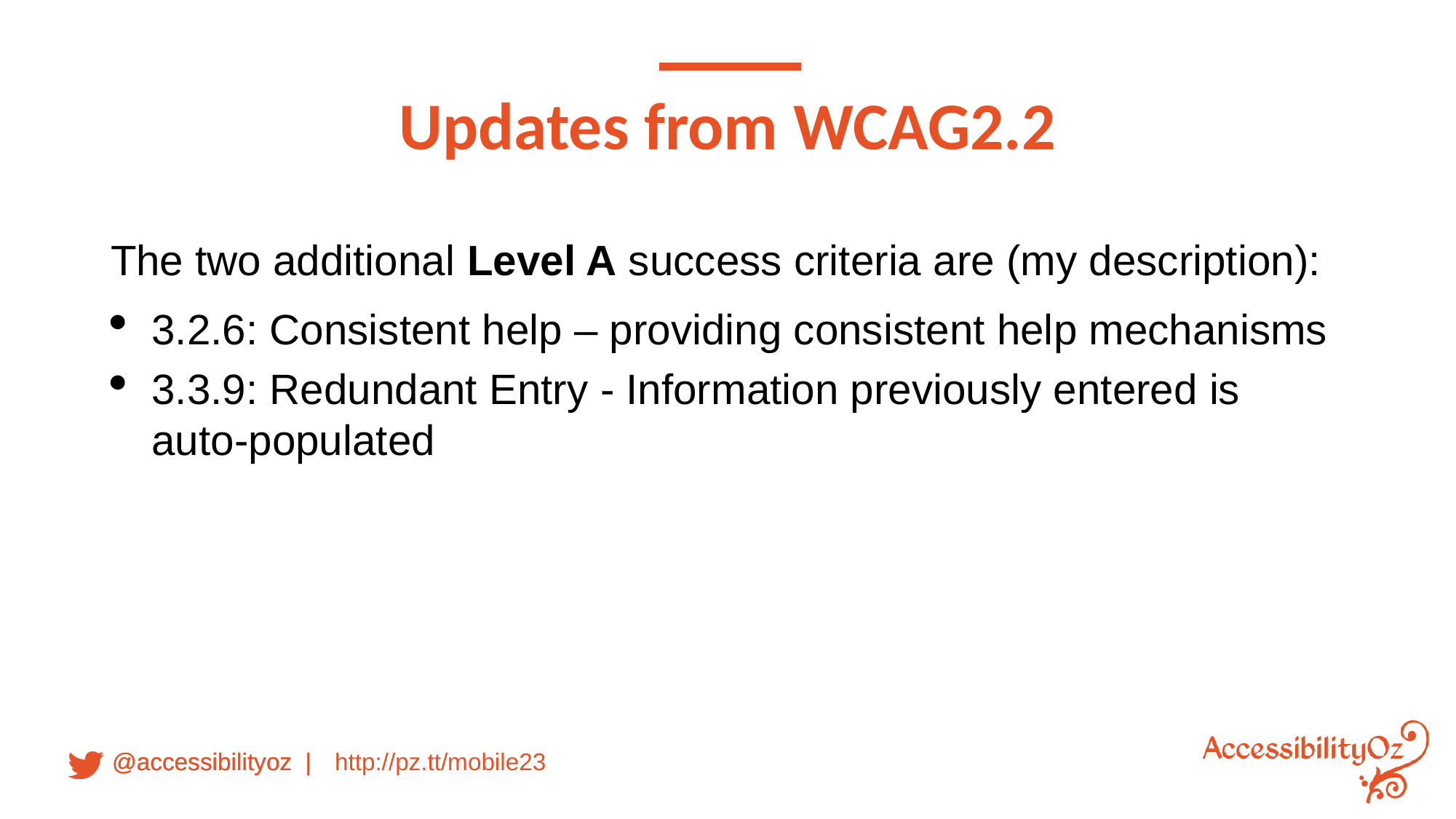

Updates from WCAG2.2
The two additional Level A success criteria are (my description):
3.2.6: Consistent help – providing consistent help mechanisms
3.3.9: Redundant Entry - Information previously entered is auto-populated